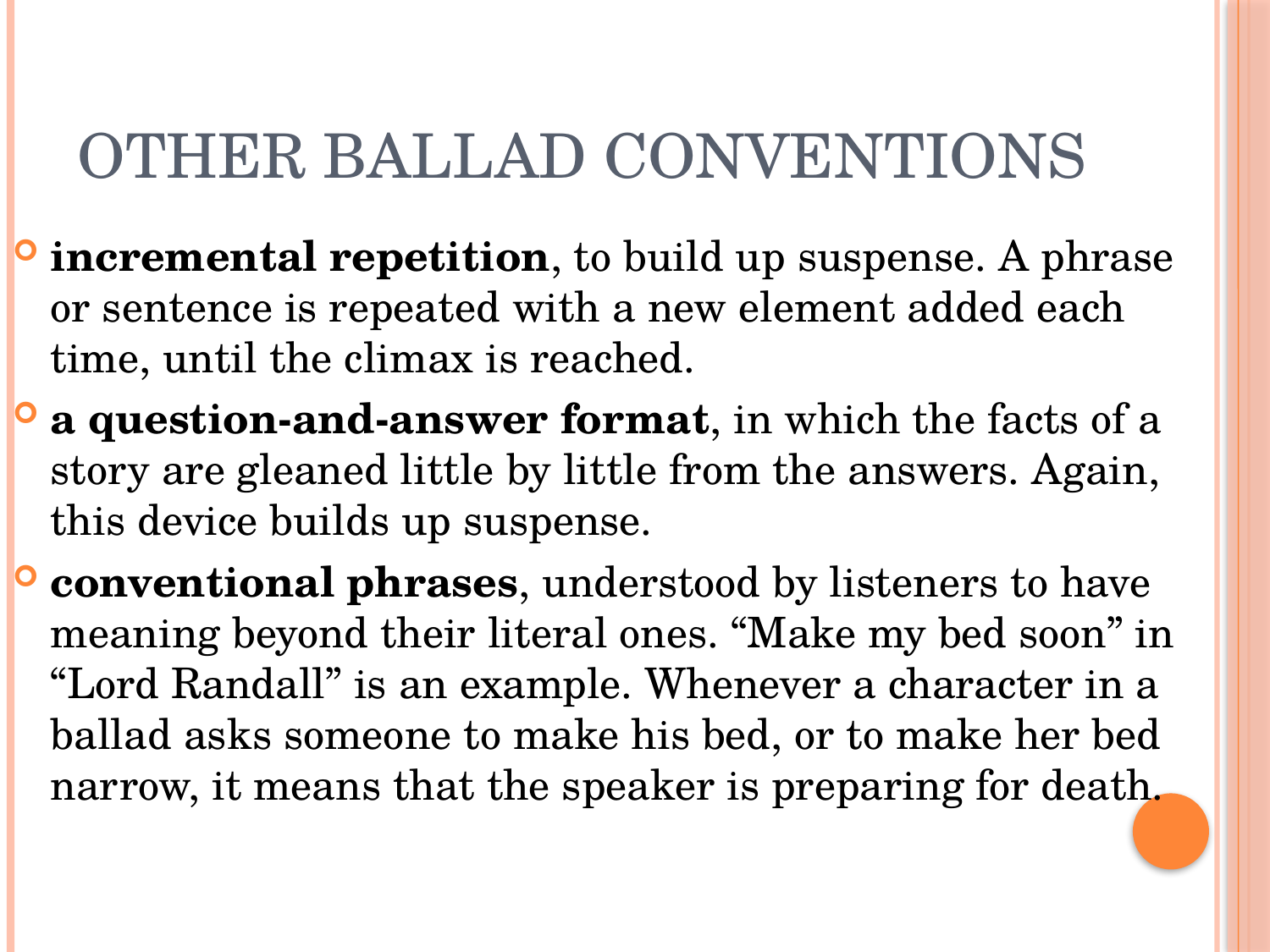

# Other Ballad Conventions
incremental repetition, to build up suspense. A phrase or sentence is repeated with a new element added each time, until the climax is reached.
a question-and-answer format, in which the facts of a story are gleaned little by little from the answers. Again, this device builds up suspense.
conventional phrases, understood by listeners to have meaning beyond their literal ones. “Make my bed soon” in “Lord Randall” is an example. Whenever a character in a ballad asks someone to make his bed, or to make her bed narrow, it means that the speaker is preparing for death.